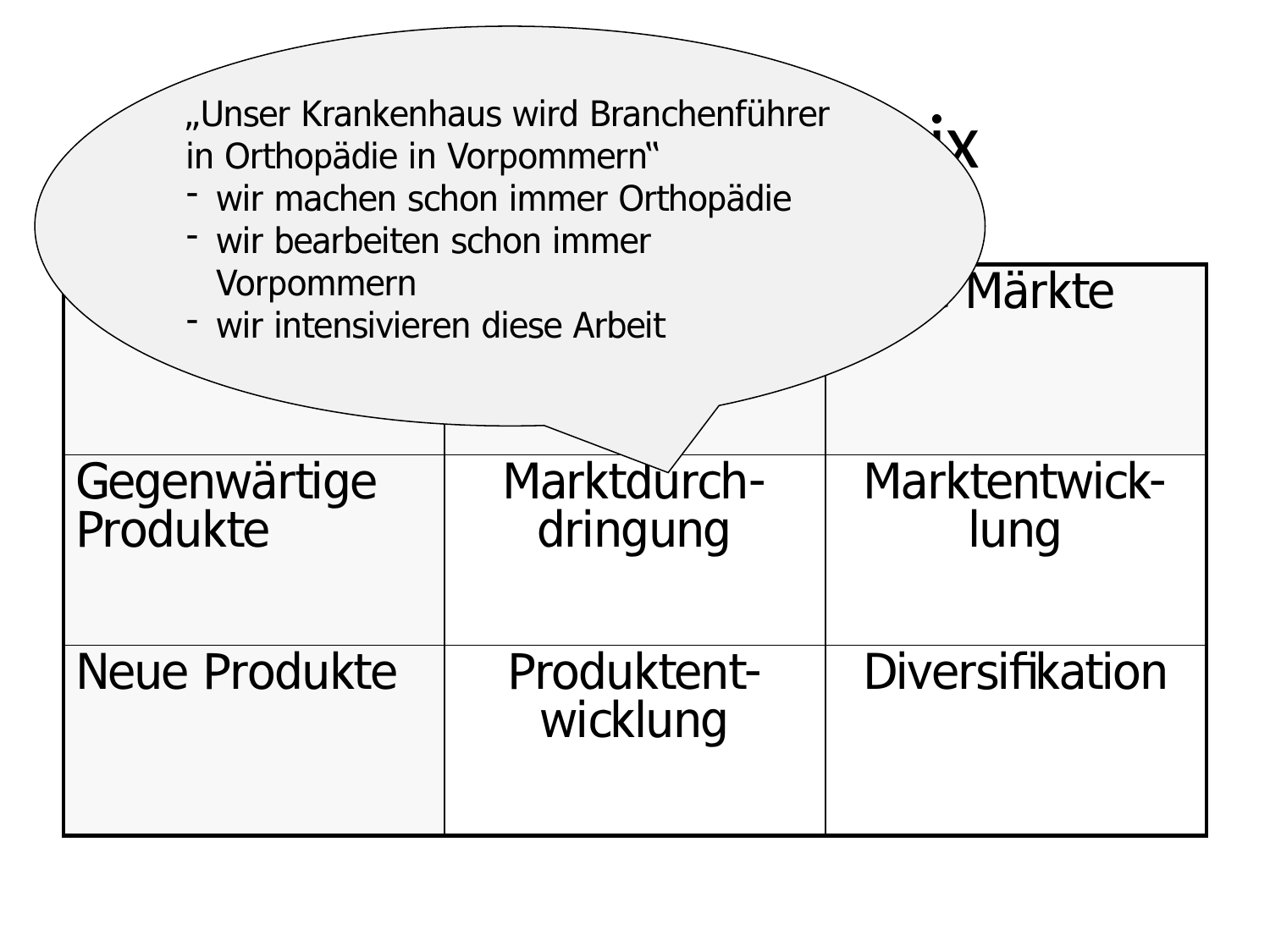

„Unser Krankenhaus wird Branchenführer in Orthopädie in Vorpommern“
wir machen schon immer Orthopädie
wir bearbeiten schon immer Vorpommern
wir intensivieren diese Arbeit
# Produkt-Markt-Matrix
|  | Gegenwärtige Märkte | Neue Märkte |
| --- | --- | --- |
| Gegenwärtige Produkte | Marktdurch-dringung | Marktentwick-lung |
| Neue Produkte | Produktent-wicklung | Diversifikation |